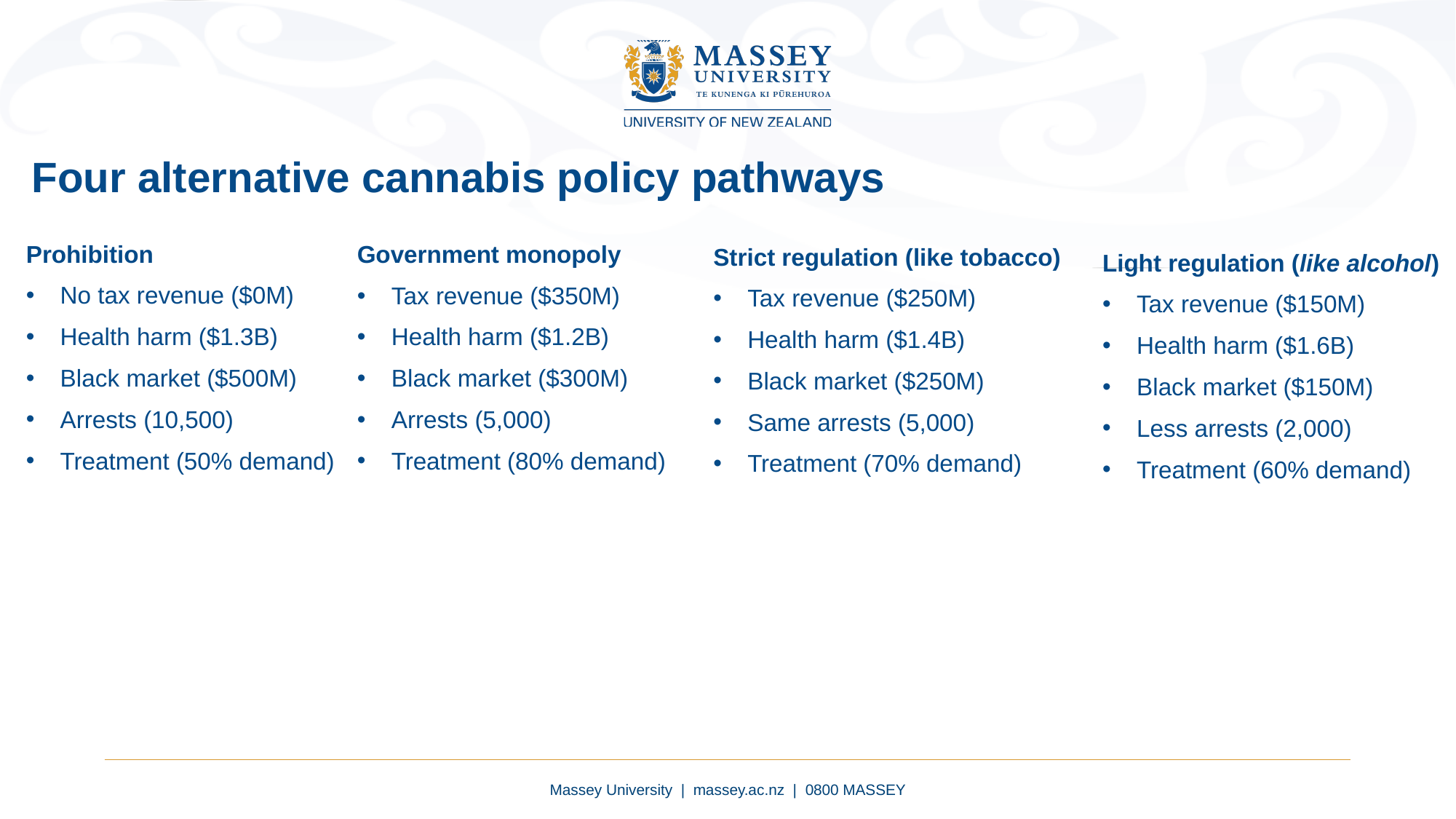

Four alternative cannabis policy pathways
Prohibition
No tax revenue ($0M)
Health harm ($1.3B)
Black market ($500M)
Arrests (10,500)
Treatment (50% demand)

Government monopoly
Tax revenue ($350M)
Health harm ($1.2B)
Black market ($300M)
Arrests (5,000)
Treatment (80% demand)

Strict regulation (like tobacco)
Tax revenue ($250M)
Health harm ($1.4B)
Black market ($250M)
Same arrests (5,000)
Treatment (70% demand)

Light regulation (like alcohol)
Tax revenue ($150M)
Health harm ($1.6B)
Black market ($150M)
Less arrests (2,000)
Treatment (60% demand)